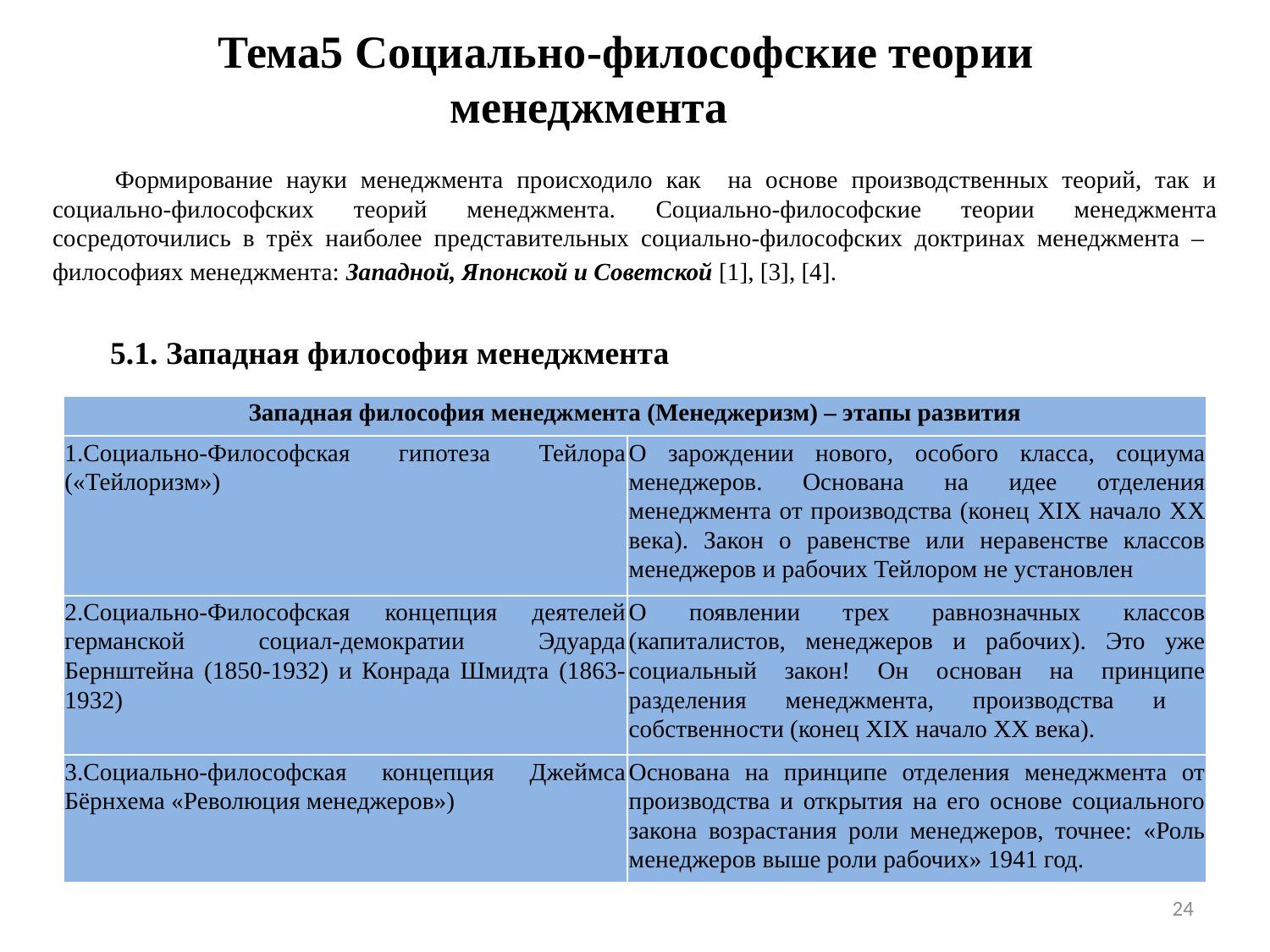

Тема5 Социально-философские теории менеджмента
Формирование науки менеджмента происходило как  на основе производственных теорий, так и социально-философских теорий менеджмента. Социально-философские теории менеджмента сосредоточились в трёх наиболее представительных социально-философских доктринах менеджмента –  философиях менеджмента: Западной, Японской и Советской [1], [3], [4].
5.1. Западная философия менеджмента
| Западная философия менеджмента (Менеджеризм) – этапы развития |  |
| --- | --- |
| 1.Социально-Философская гипотеза Тейлора («Тейлоризм») | О зарождении нового, особого класса, социума менеджеров. Основана на идее отделения менеджмента от производства (конец XIX начало XX века). Закон о равенстве или неравенстве классов менеджеров и рабочих Тейлором не установлен |
| 2.Социально-Философская концепция деятелей германской социал-демократии Эдуарда Бернштейна (1850-1932) и Конрада Шмидта (1863-1932) | О появлении трех равнозначных классов (капиталистов, менеджеров и рабочих). Это уже социальный закон! Он основан на принципе разделения менеджмента, производства и собственности (конец XIX начало XX века). |
| 3.Социально-философская концепция Джеймса Бёрнхема «Революция менеджеров») | Основана на принципе отделения менеджмента от производства и открытия на его основе социального закона возрастания роли менеджеров, точнее: «Роль менеджеров выше роли рабочих» 1941 год. |
24